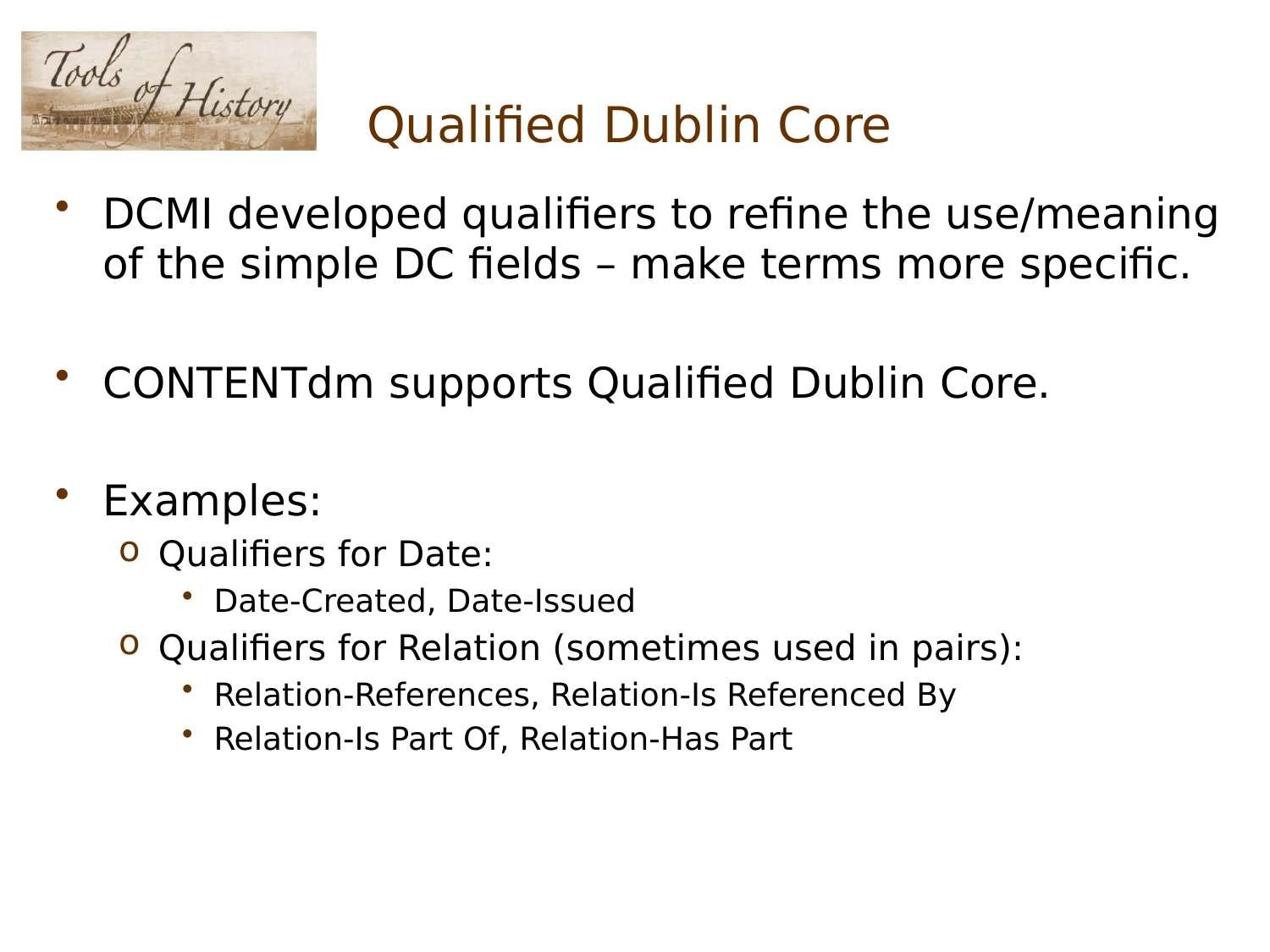

# Qualified Dublin Core
DCMI developed qualifiers to refine the use/meaning of the simple DC fields – make terms more specific.

CONTENTdm supports Qualified Dublin Core.

Examples:
Qualifiers for Date:
Date-Created, Date-Issued
Qualifiers for Relation (sometimes used in pairs):
Relation-References, Relation-Is Referenced By
Relation-Is Part Of, Relation-Has Part